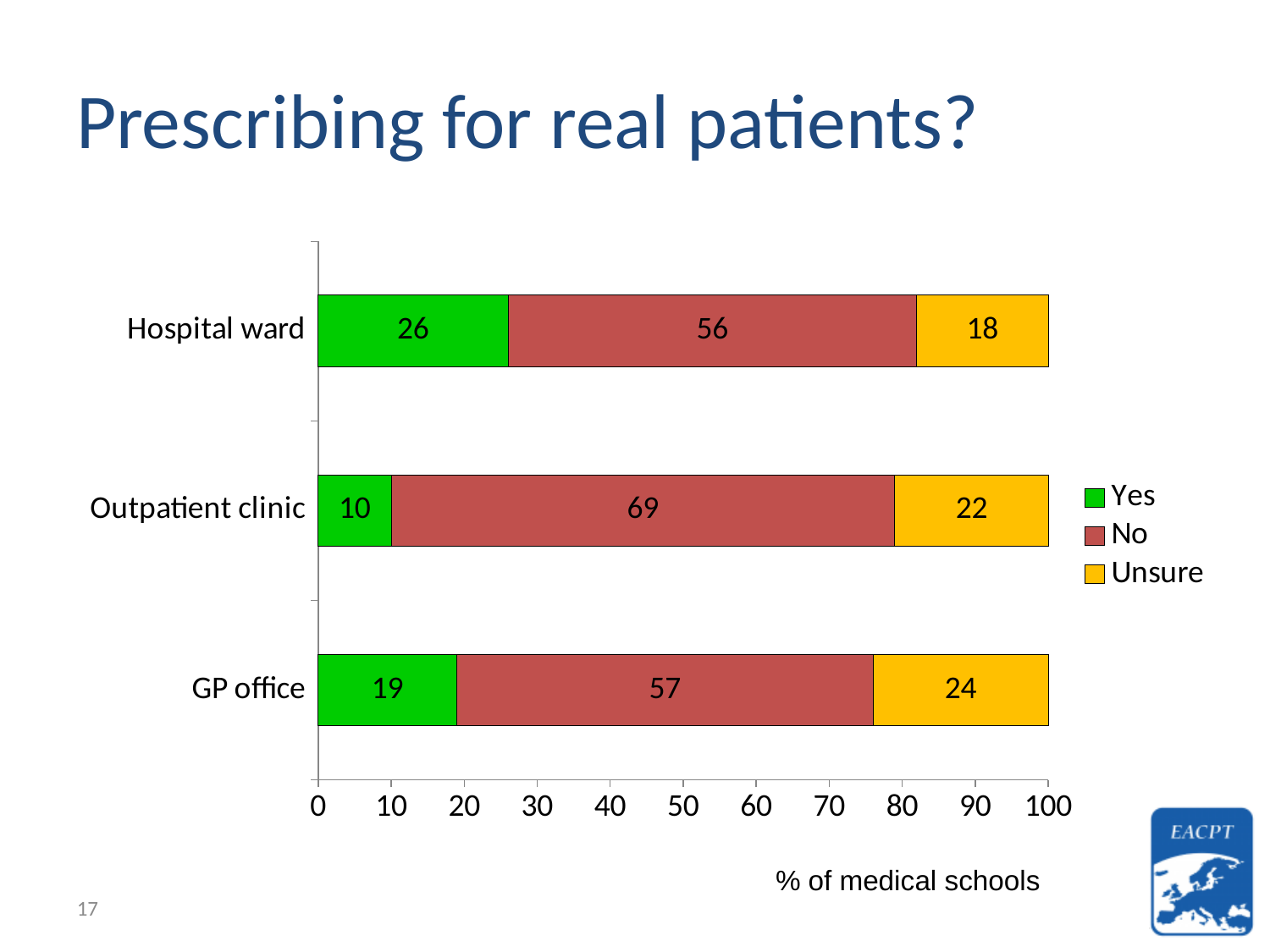

# Prescribing for real patients?

### Chart

| Category | Yes | No | Unsure |
|---|---|---|---|
| GP office | 19.0 | 57.0 | 24.0 |
| Outpatient clinic | 10.0 | 69.0 | 22.0 |
| Hospital ward | 26.0 | 56.0 | 18.0 |
% of medical schools
17